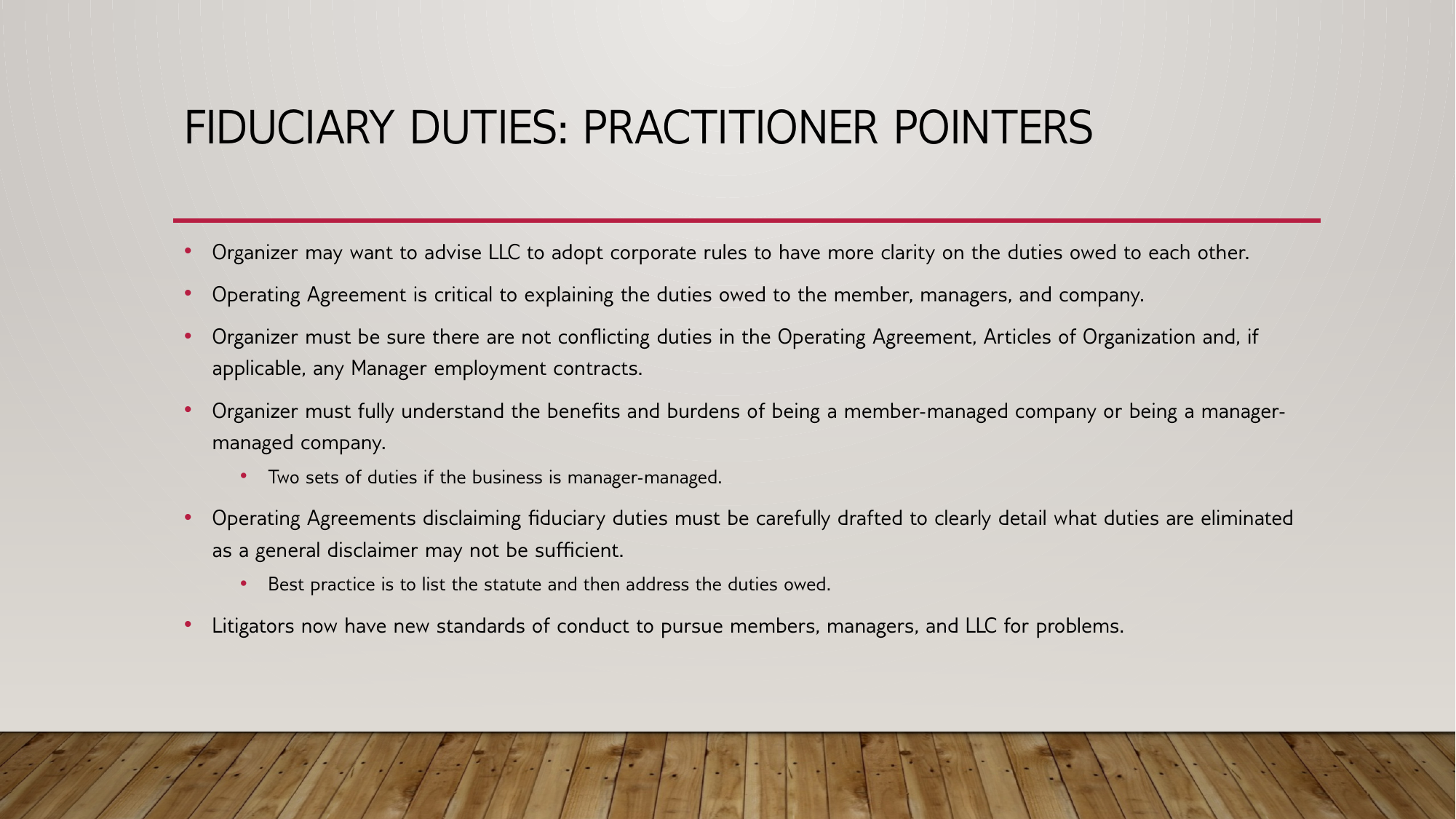

# fiduciary duties: Practitioner pointers
Organizer may want to advise LLC to adopt corporate rules to have more clarity on the duties owed to each other.
Operating Agreement is critical to explaining the duties owed to the member, managers, and company.
Organizer must be sure there are not conflicting duties in the Operating Agreement, Articles of Organization and, if applicable, any Manager employment contracts.
Organizer must fully understand the benefits and burdens of being a member-managed company or being a manager-managed company.
Two sets of duties if the business is manager-managed.
Operating Agreements disclaiming fiduciary duties must be carefully drafted to clearly detail what duties are eliminated as a general disclaimer may not be sufficient.
Best practice is to list the statute and then address the duties owed.
Litigators now have new standards of conduct to pursue members, managers, and LLC for problems.